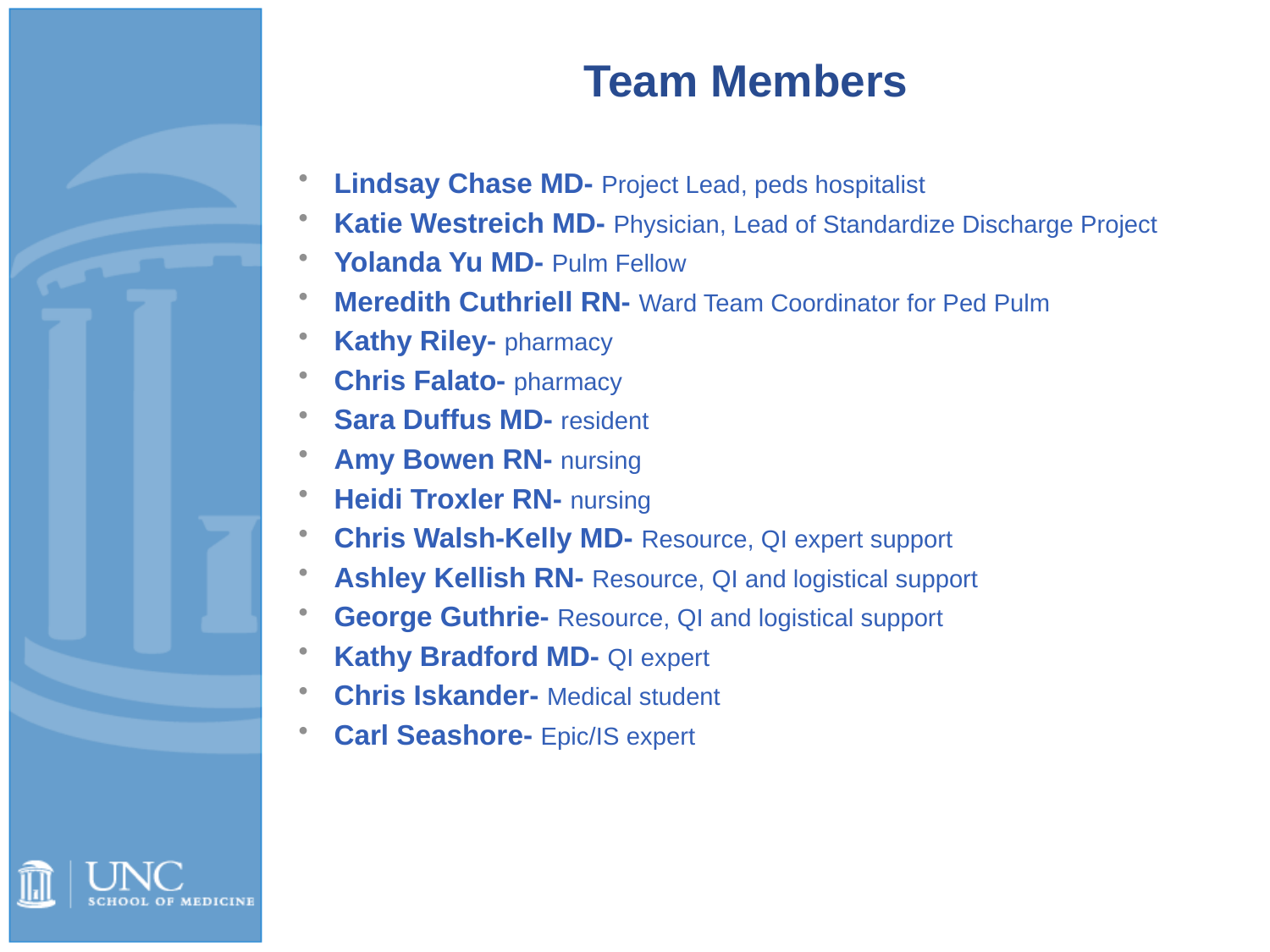

# Team Members
Lindsay Chase MD- Project Lead, peds hospitalist
Katie Westreich MD- Physician, Lead of Standardize Discharge Project
Yolanda Yu MD- Pulm Fellow
Meredith Cuthriell RN- Ward Team Coordinator for Ped Pulm
Kathy Riley- pharmacy
Chris Falato- pharmacy
Sara Duffus MD- resident
Amy Bowen RN- nursing
Heidi Troxler RN- nursing
Chris Walsh-Kelly MD- Resource, QI expert support
Ashley Kellish RN- Resource, QI and logistical support
George Guthrie- Resource, QI and logistical support
Kathy Bradford MD- QI expert
Chris Iskander- Medical student
Carl Seashore- Epic/IS expert